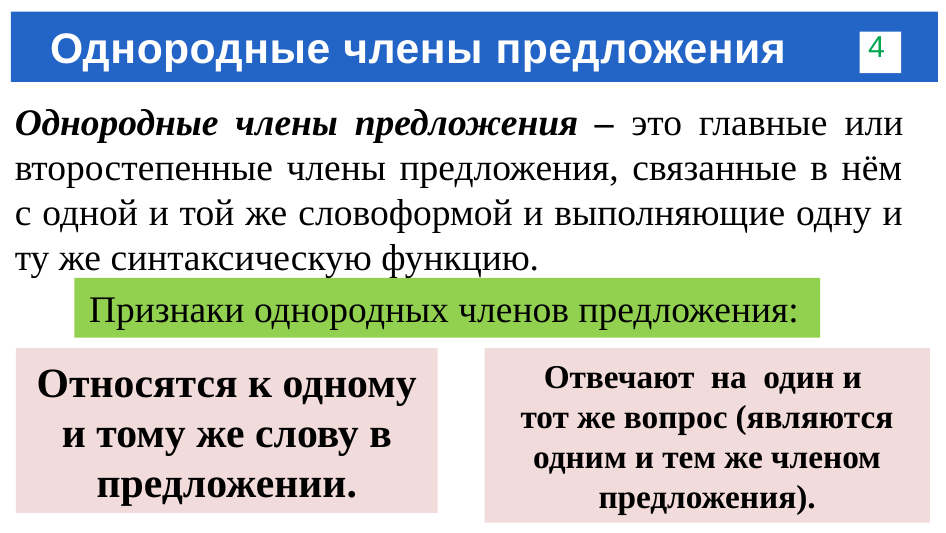

# Однородные члены предложения
4

Однородные члены предложения – это главные или второстепенные члены предложения, связанные в нём с одной и той же словоформой и выполняющие одну и ту же синтаксическую функцию.
Признаки однородных членов предложения:
Относятся к одному и тому же слову в предложении.
Отвечают  на  один и
тот же вопрос (являются одним и тем же членом предложения).